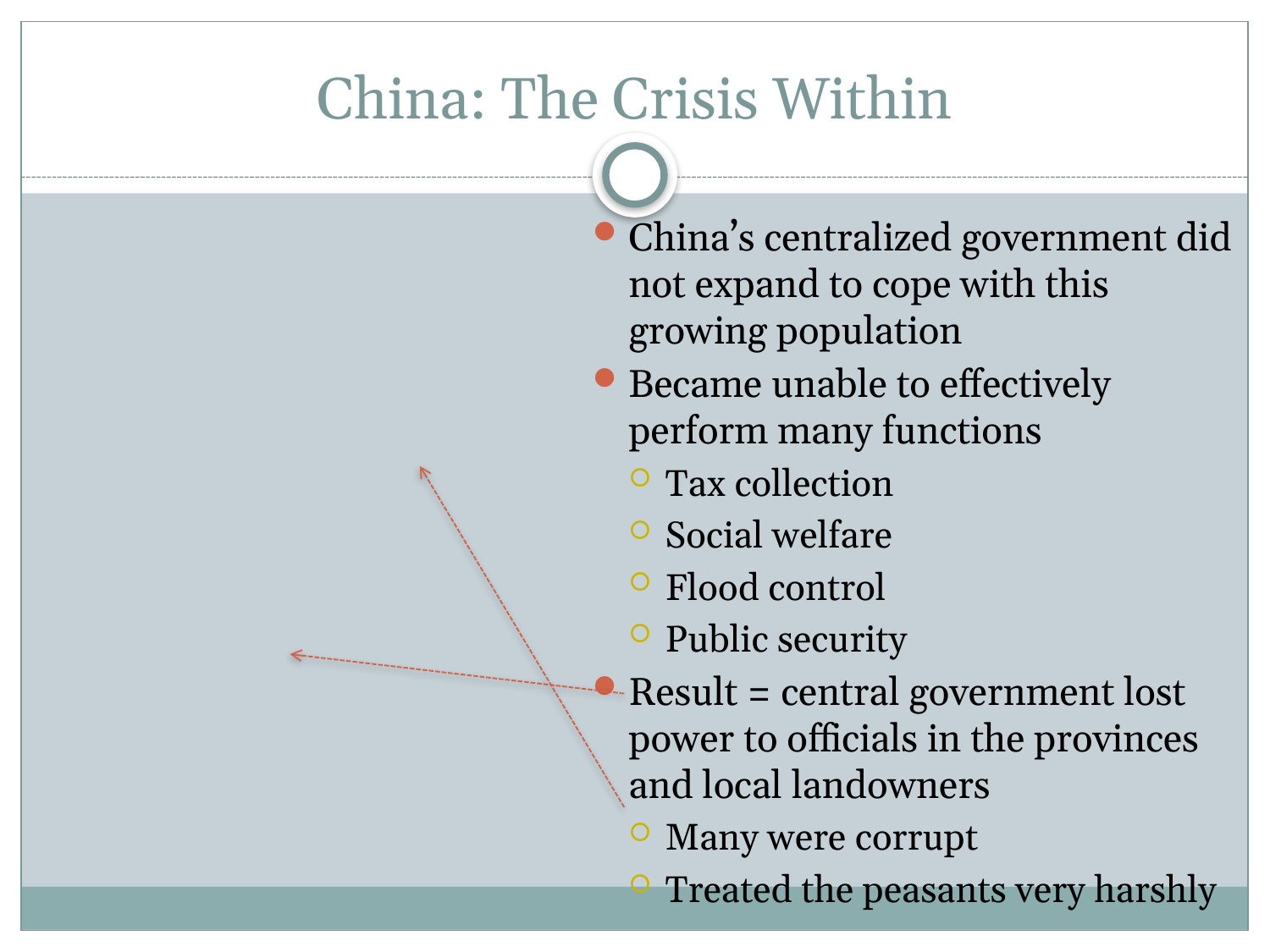

# China: The Crisis Within
China’s centralized government did not expand to cope with this growing population
Became unable to effectively perform many functions
Tax collection
Social welfare
Flood control
Public security
Result = central government lost power to officials in the provinces and local landowners
Many were corrupt
Treated the peasants very harshly